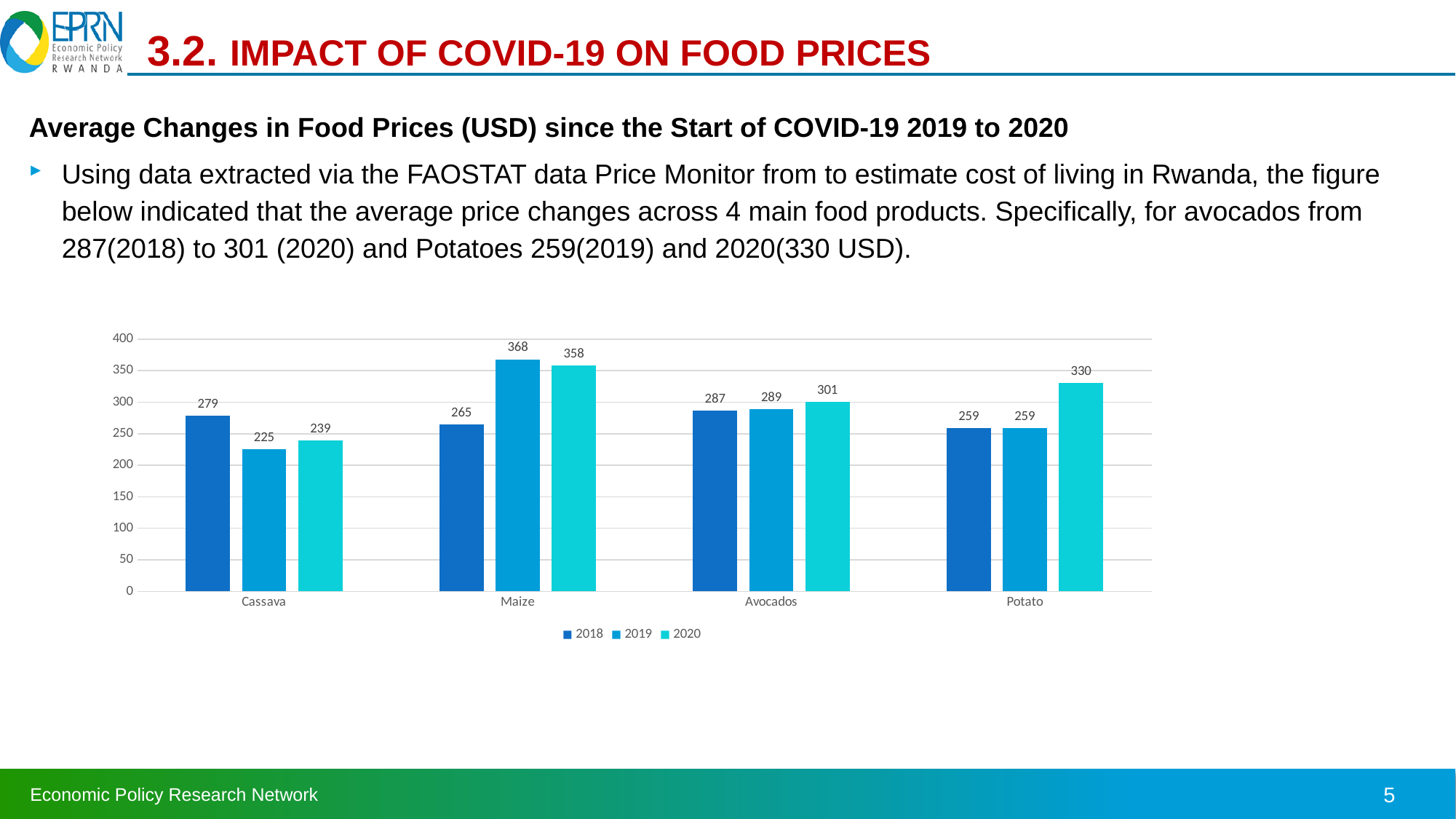

# 3.2. IMPACT OF COVID-19 ON FOOD PRICES
Average Changes in Food Prices (USD) since the Start of COVID-19 2019 to 2020
Using data extracted via the FAOSTAT data Price Monitor from to estimate cost of living in Rwanda, the figure below indicated that the average price changes across 4 main food products. Specifically, for avocados from 287(2018) to 301 (2020) and Potatoes 259(2019) and 2020(330 USD).

### Chart

| Category | 2018 | 2019 | 2020 |
|---|---|---|---|
| Cassava | 279.0 | 225.0 | 239.0 |
| Maize | 265.0 | 368.0 | 358.0 |
| Avocados | 287.0 | 289.0 | 301.0 |
| Potato | 259.0 | 259.0 | 330.0 |
5